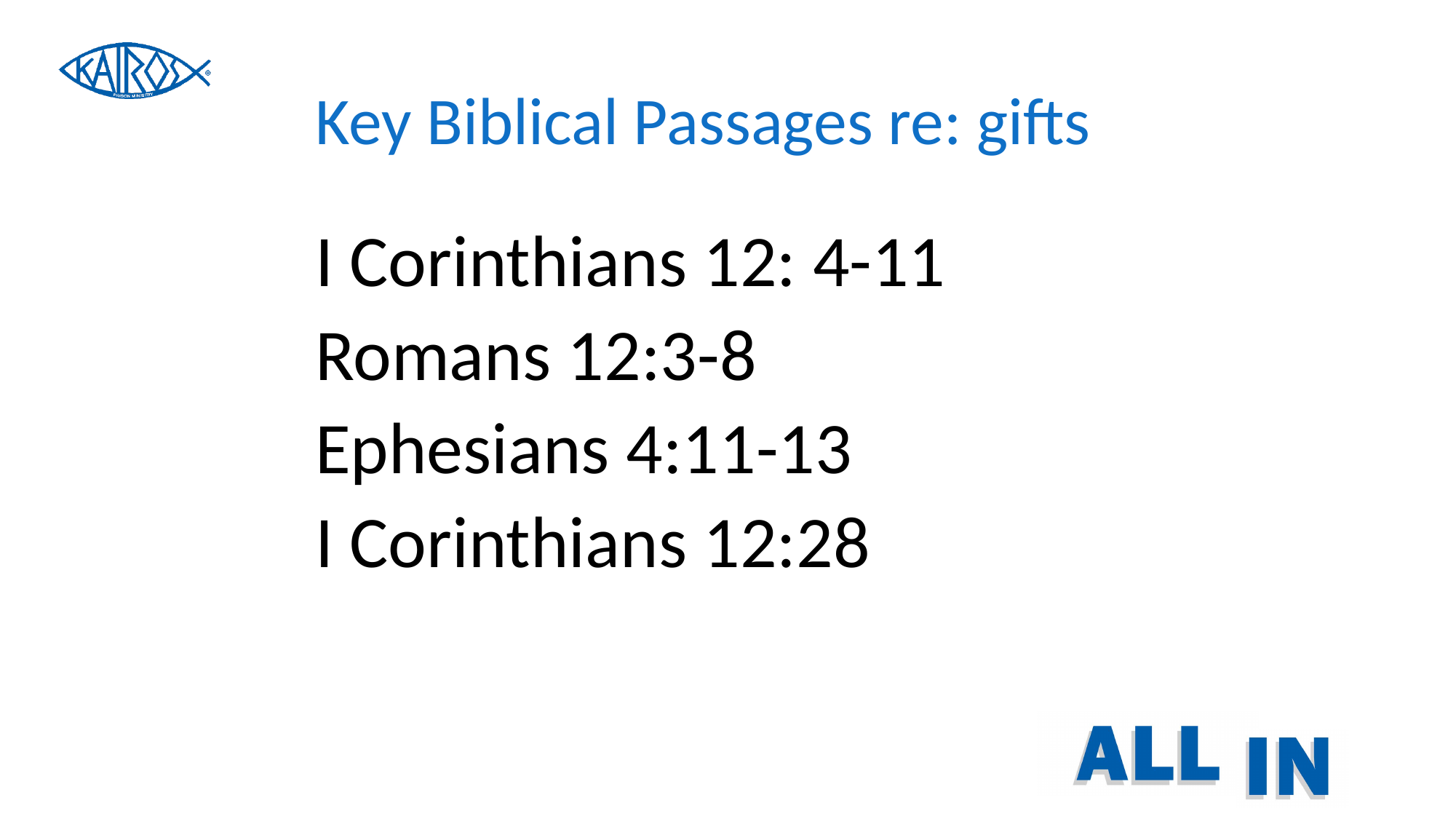

# Key Biblical Passages re: gifts
I Corinthians 12: 4-11
Romans 12:3-8
Ephesians 4:11-13
I Corinthians 12:28